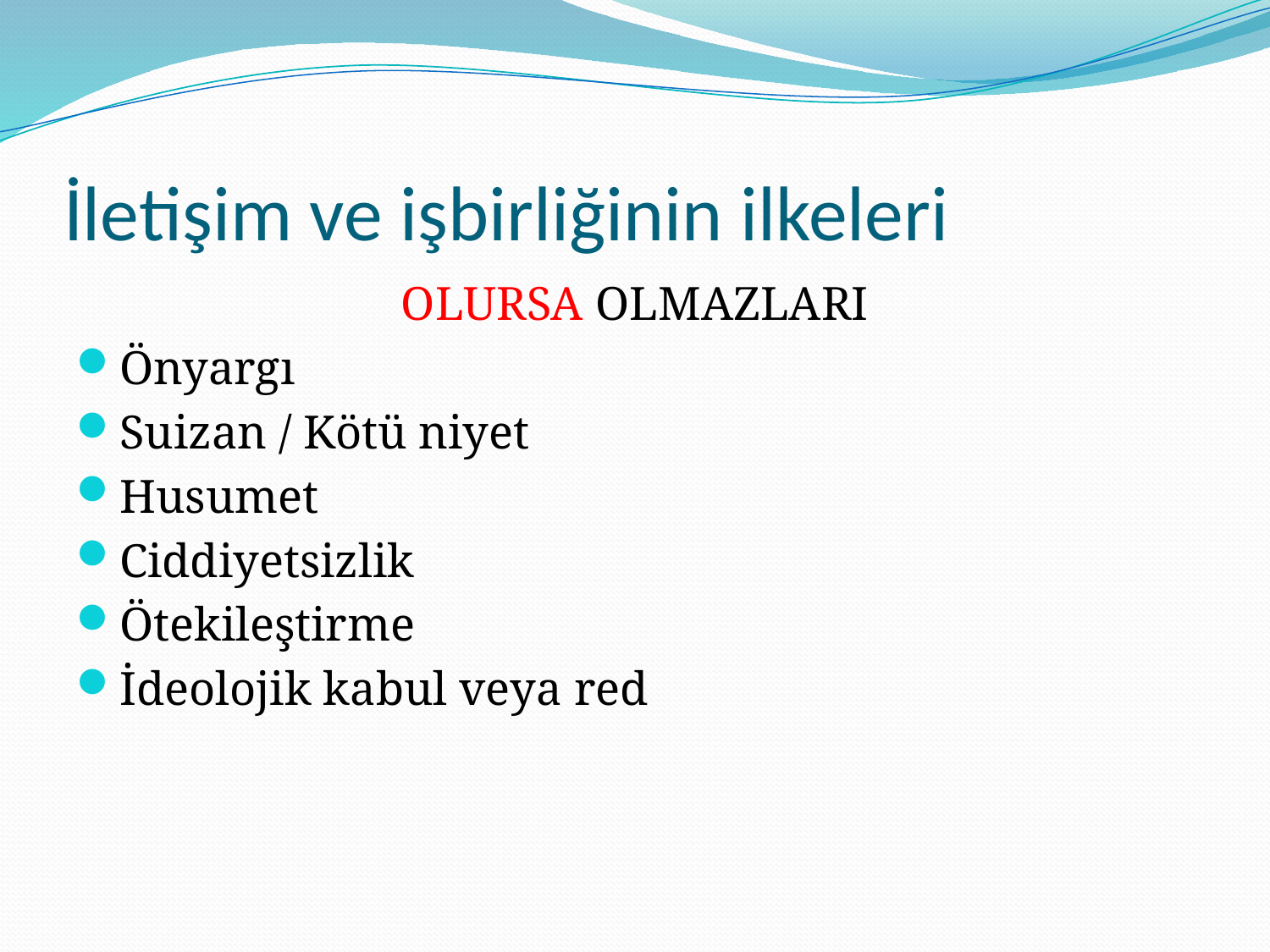

# İletişim ve işbirliğinin ilkeleri
OLURSA OLMAZLARI
Önyargı
Suizan / Kötü niyet
Husumet
Ciddiyetsizlik
Ötekileştirme
İdeolojik kabul veya red